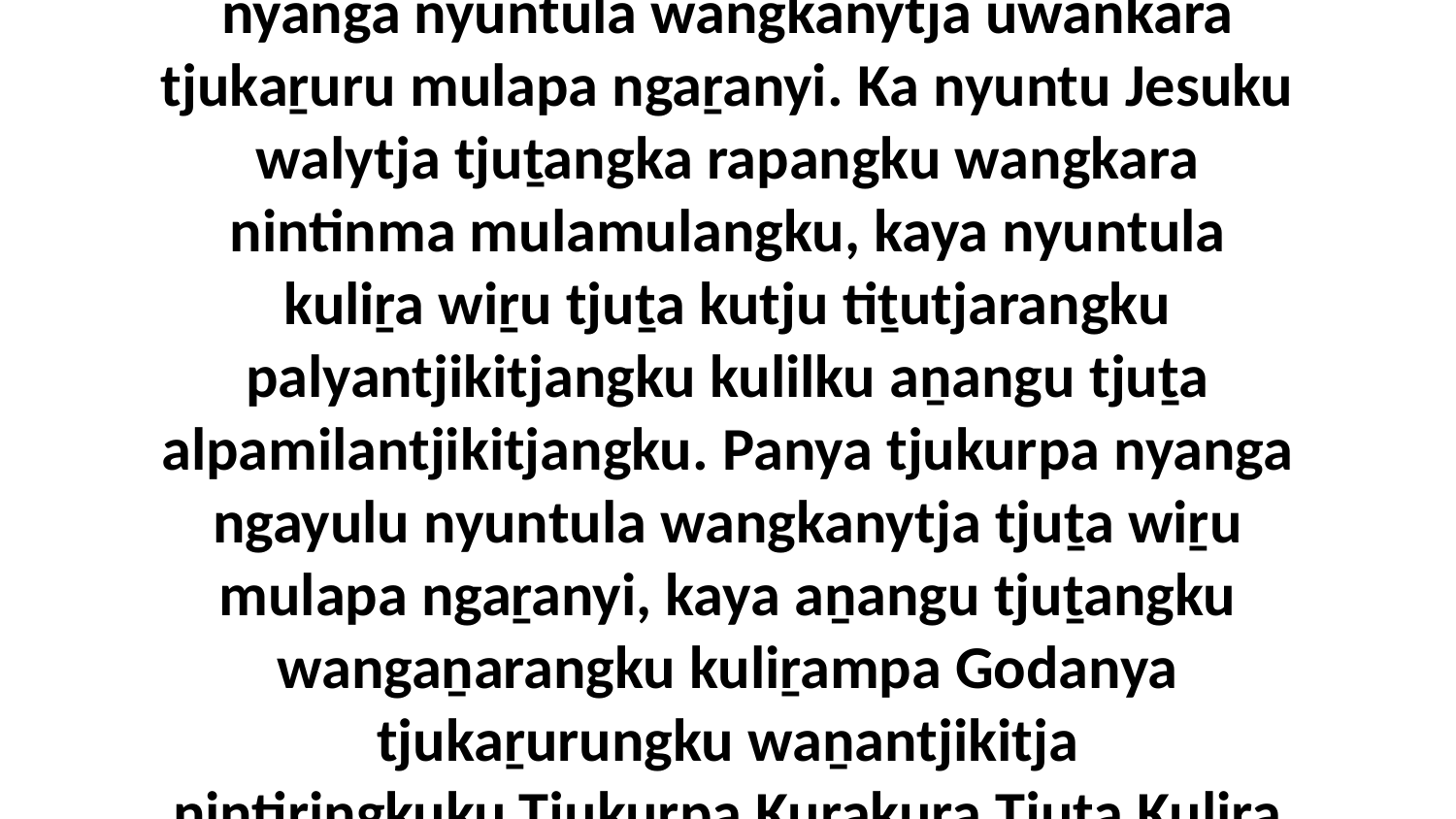

8 Uwa Taitatja, tjukurpa nyanganpa ngayulu nyanga nyuntula wangkanytja uwankara tjukaṟuru mulapa ngaṟanyi. Ka nyuntu Jesuku walytja tjuṯangka rapangku wangkara nintinma mulamulangku, kaya nyuntula kuliṟa wiṟu tjuṯa kutju tiṯutjarangku palyantjikitjangku kulilku aṉangu tjuṯa alpamilantjikitjangku. Panya tjukurpa nyanga ngayulu nyuntula wangkanytja tjuṯa wiṟu mulapa ngaṟanyi, kaya aṉangu tjuṯangku wangaṉarangku kuliṟampa Godanya tjukaṟurungku waṉantjikitja nintiringkuku.Tjukurpa Kurakura Tjuṯa Kuliṟa Wantinytjaku